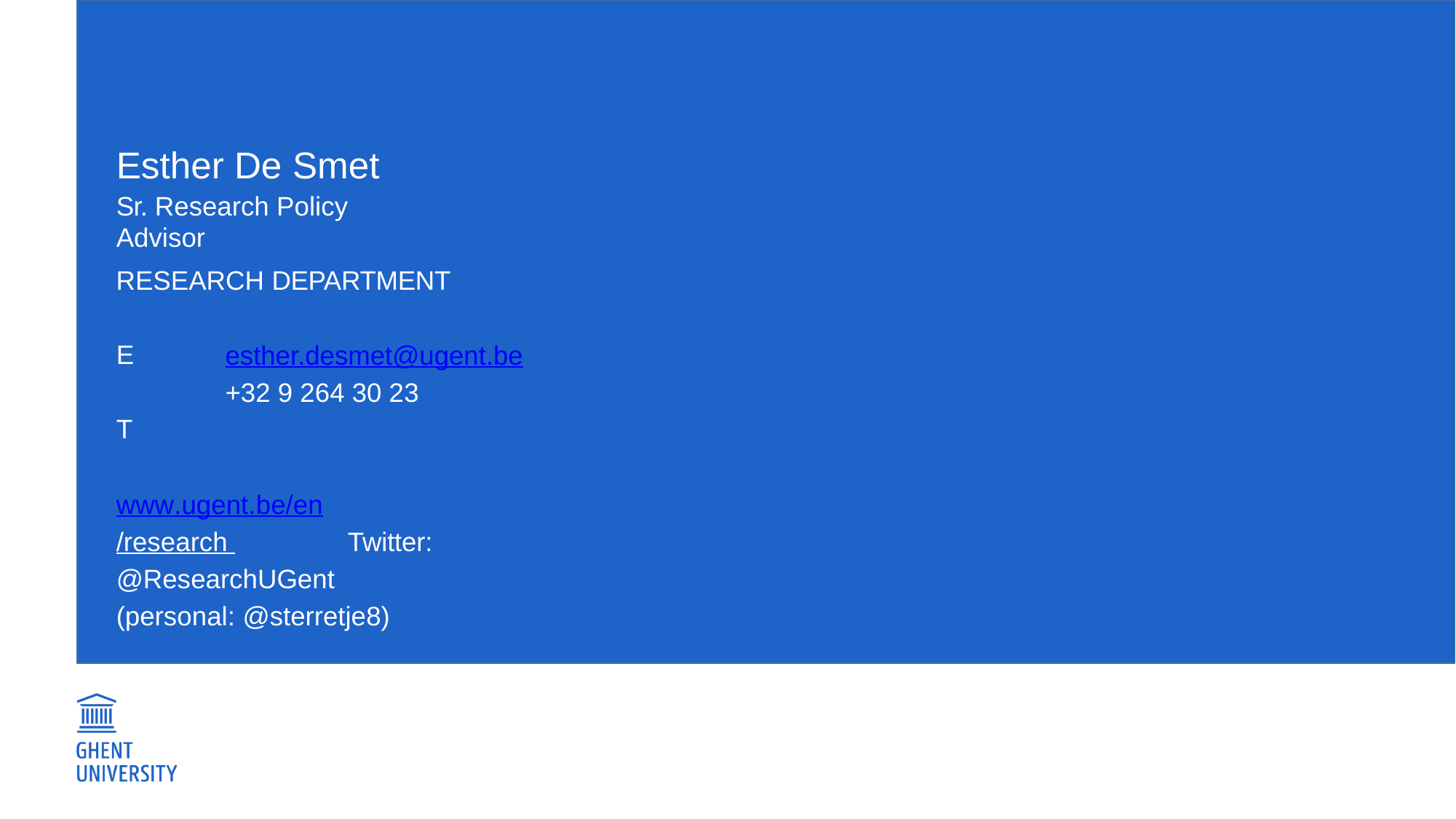

# Esther De Smet
Sr. Research Policy Advisor
RESEARCH DEPARTMENT
E  T
esther.desmet@ugent.be
+32 9 264 30 23
www.ugent.be/en/research  Twitter: @ResearchUGent  (personal: @sterretje8)